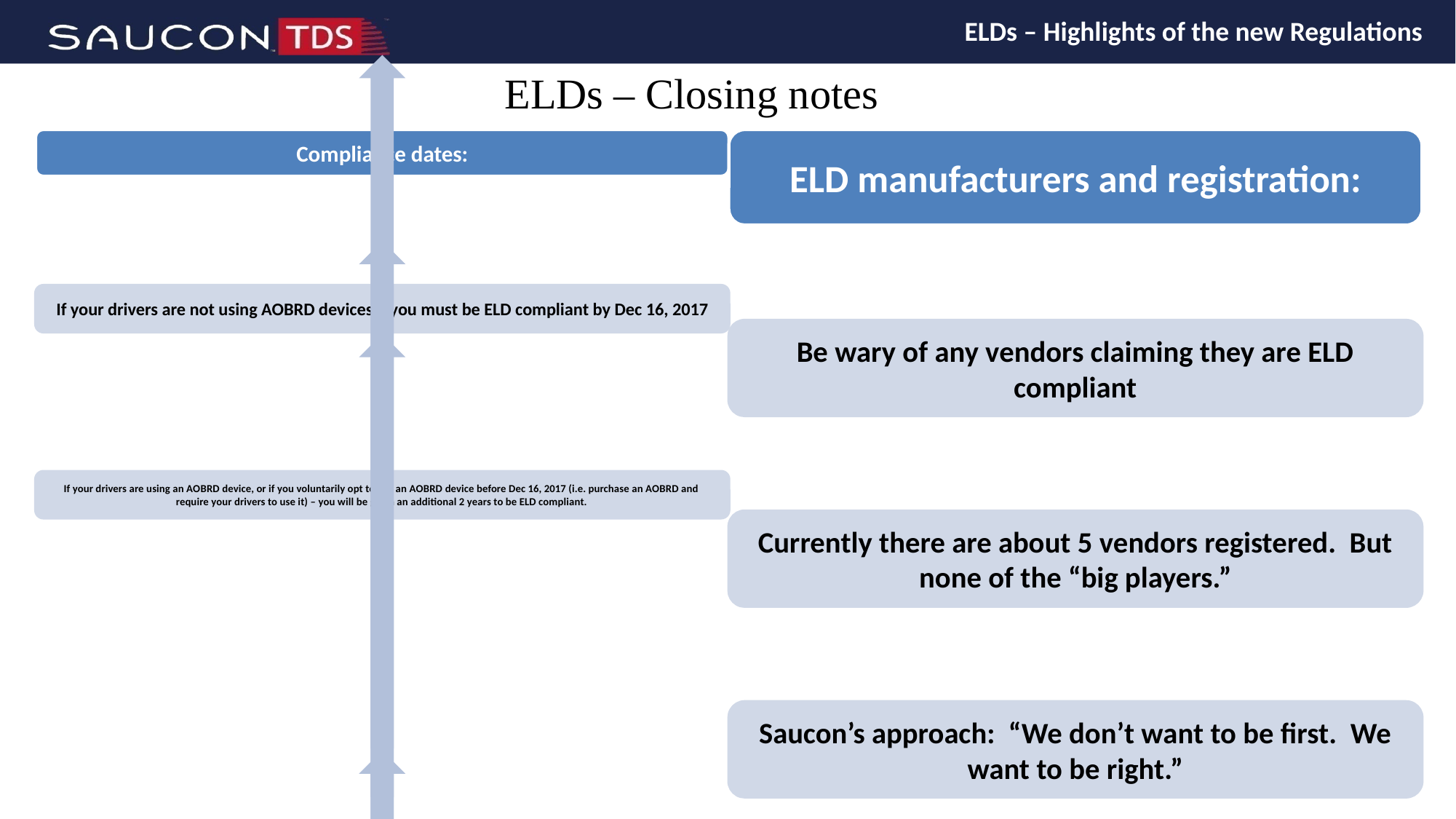

ELDs – Highlights of the new Regulations
# ELDs – Closing notes
Compliance dates:
If your drivers are not using AOBRD devices – you must be ELD compliant by Dec 16, 2017
ELD manufacturers and registration:
Be wary of any vendors claiming they are ELD compliant
Currently there are about 5 vendors registered.  But none of the “big players.”
If your drivers are using an AOBRD device, or if you voluntarily opt to use an AOBRD device before Dec 16, 2017 (i.e. purchase an AOBRD and require your drivers to use it) – you will be given an additional 2 years to be ELD compliant.
Saucon’s approach:  “We don’t want to be first.  We want to be right.”